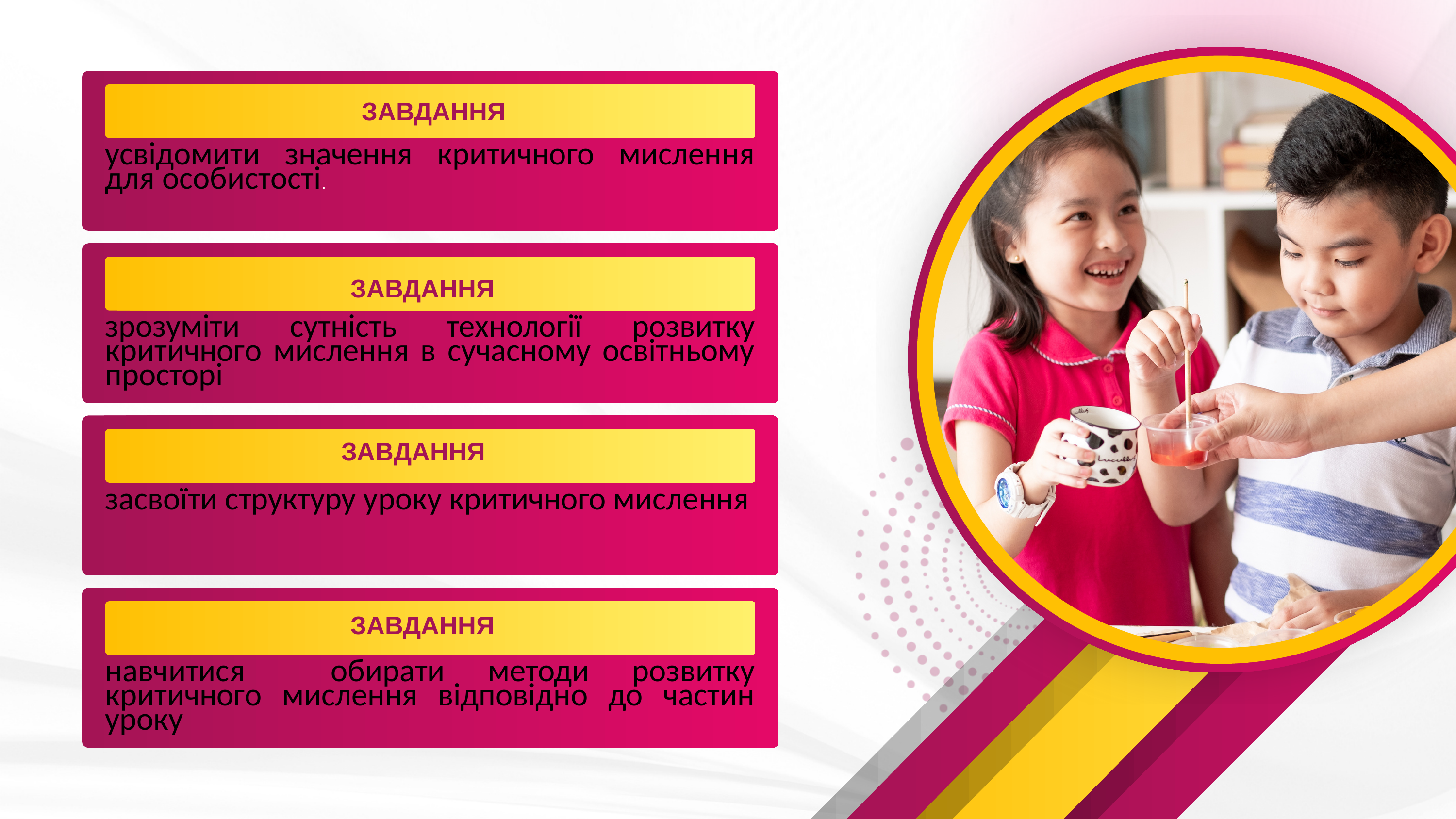

ЗАВДАННЯ

усвідомити значення критичного мислення для особистості.

 ЗАВДАННЯ
зрозуміти сутність технології розвитку критичного мислення в сучасному освітньому просторі

 ЗАВДАННЯ
засвоїти структуру уроку критичного мислення

 ЗАВДАННЯ
навчитися  обирати методи розвитку критичного мислення відповідно до частин уроку